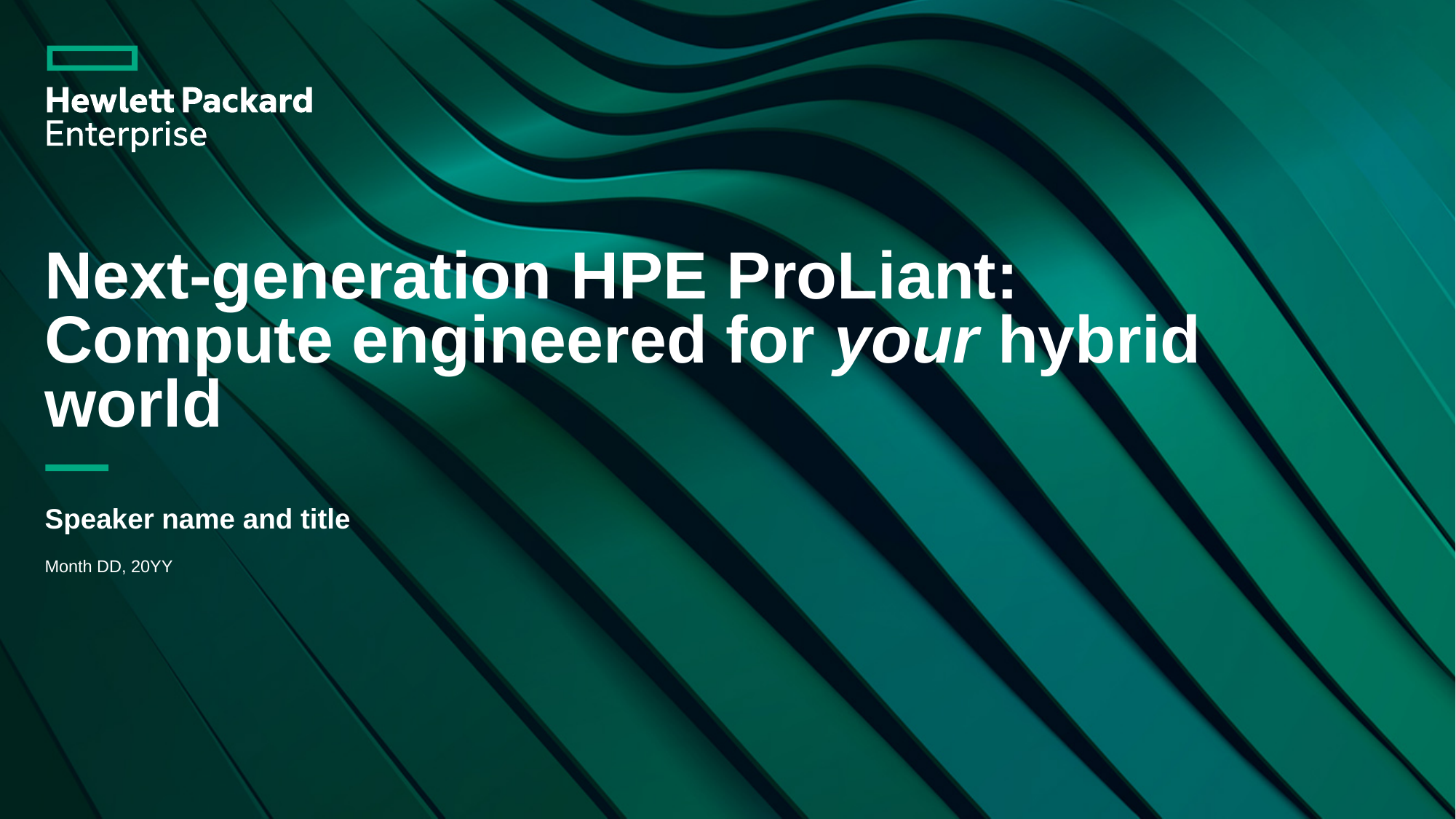

# Next-generation HPE ProLiant: Compute engineered for your hybrid world
Speaker name and title
Month DD, 20YY